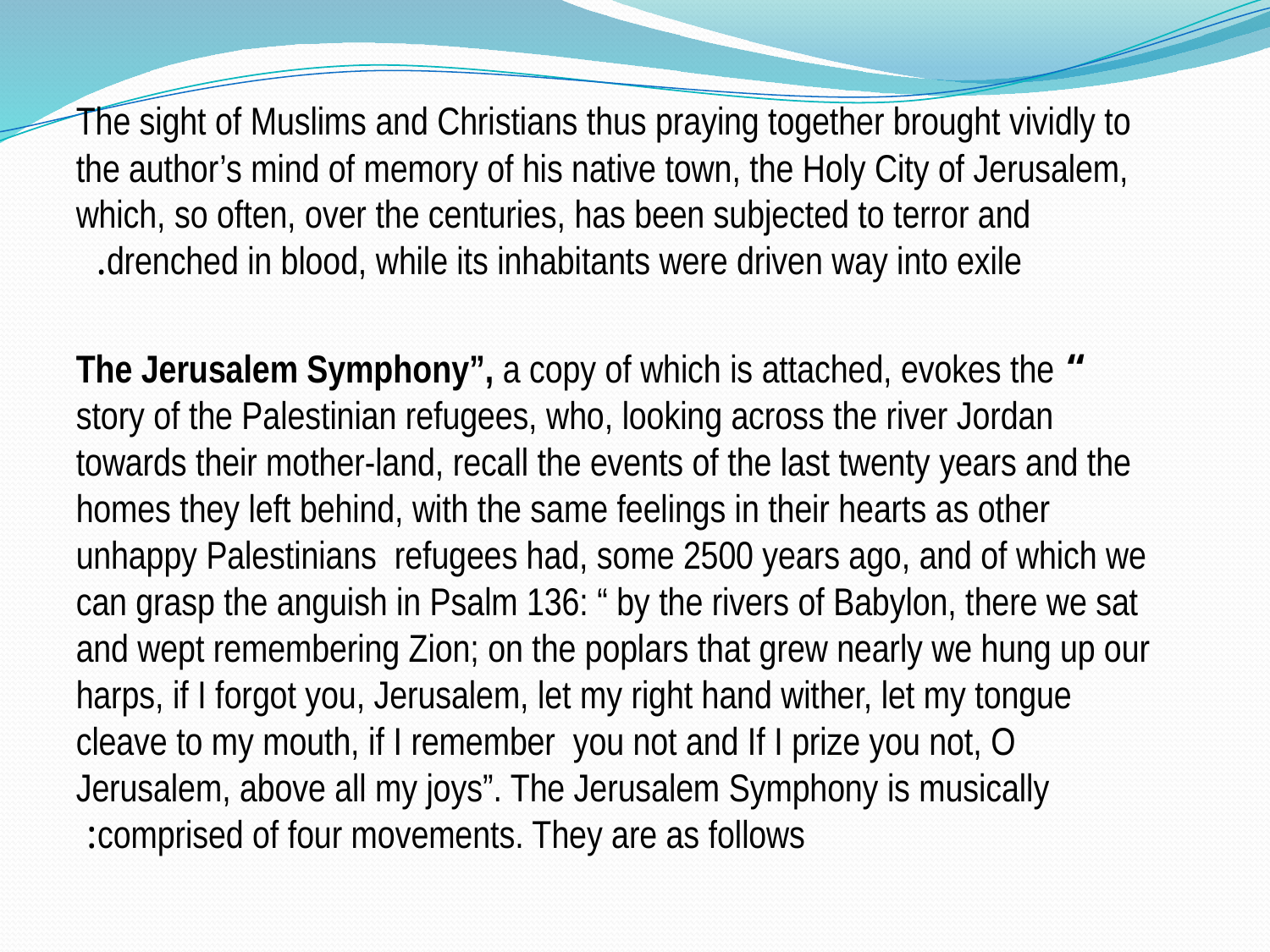

The sight of Muslims and Christians thus praying together brought vividly to the author’s mind of memory of his native town, the Holy City of Jerusalem, which, so often, over the centuries, has been subjected to terror and drenched in blood, while its inhabitants were driven way into exile.

     “ The Jerusalem Symphony”, a copy of which is attached, evokes the story of the Palestinian refugees, who, looking across the river Jordan towards their mother-land, recall the events of the last twenty years and the homes they left behind, with the same feelings in their hearts as other unhappy Palestinians  refugees had, some 2500 years ago, and of which we can grasp the anguish in Psalm 136: “ by the rivers of Babylon, there we sat and wept remembering Zion; on the poplars that grew nearly we hung up our harps, if I forgot you, Jerusalem, let my right hand wither, let my tongue cleave to my mouth, if I remember  you not and If I prize you not, O Jerusalem, above all my joys”. The Jerusalem Symphony is musically comprised of four movements. They are as follows: